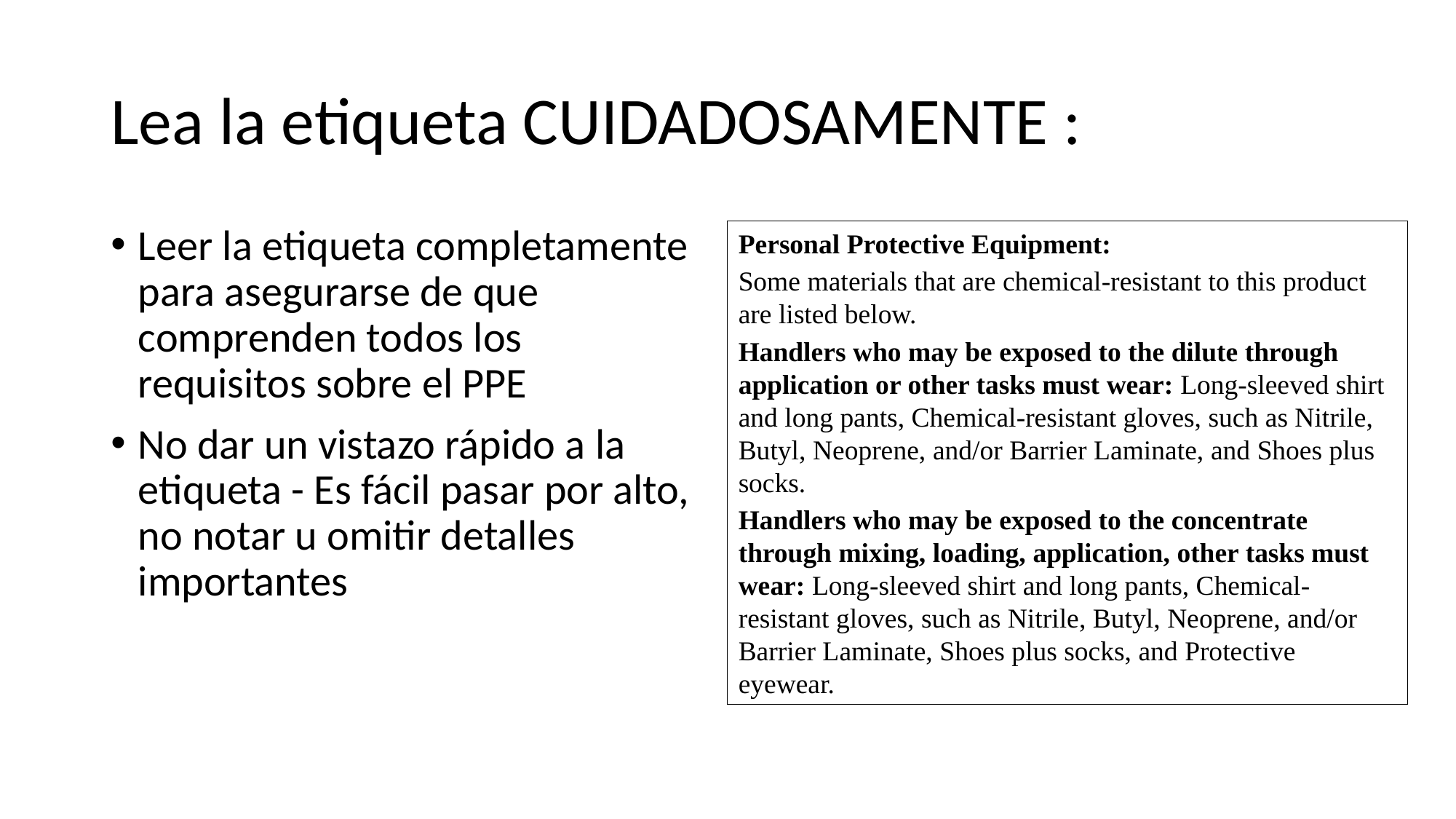

# Lea la etiqueta CUIDADOSAMENTE :
Leer la etiqueta completamente para asegurarse de que comprenden todos los requisitos sobre el PPE
No dar un vistazo rápido a la etiqueta - Es fácil pasar por alto, no notar u omitir detalles importantes
Personal Protective Equipment:
Some materials that are chemical-resistant to this product are listed below.
Handlers who may be exposed to the dilute through application or other tasks must wear: Long-sleeved shirt and long pants, Chemical-resistant gloves, such as Nitrile, Butyl, Neoprene, and/or Barrier Laminate, and Shoes plus socks.
Handlers who may be exposed to the concentrate through mixing, loading, application, other tasks must wear: Long-sleeved shirt and long pants, Chemical-resistant gloves, such as Nitrile, Butyl, Neoprene, and/or Barrier Laminate, Shoes plus socks, and Protective eyewear.